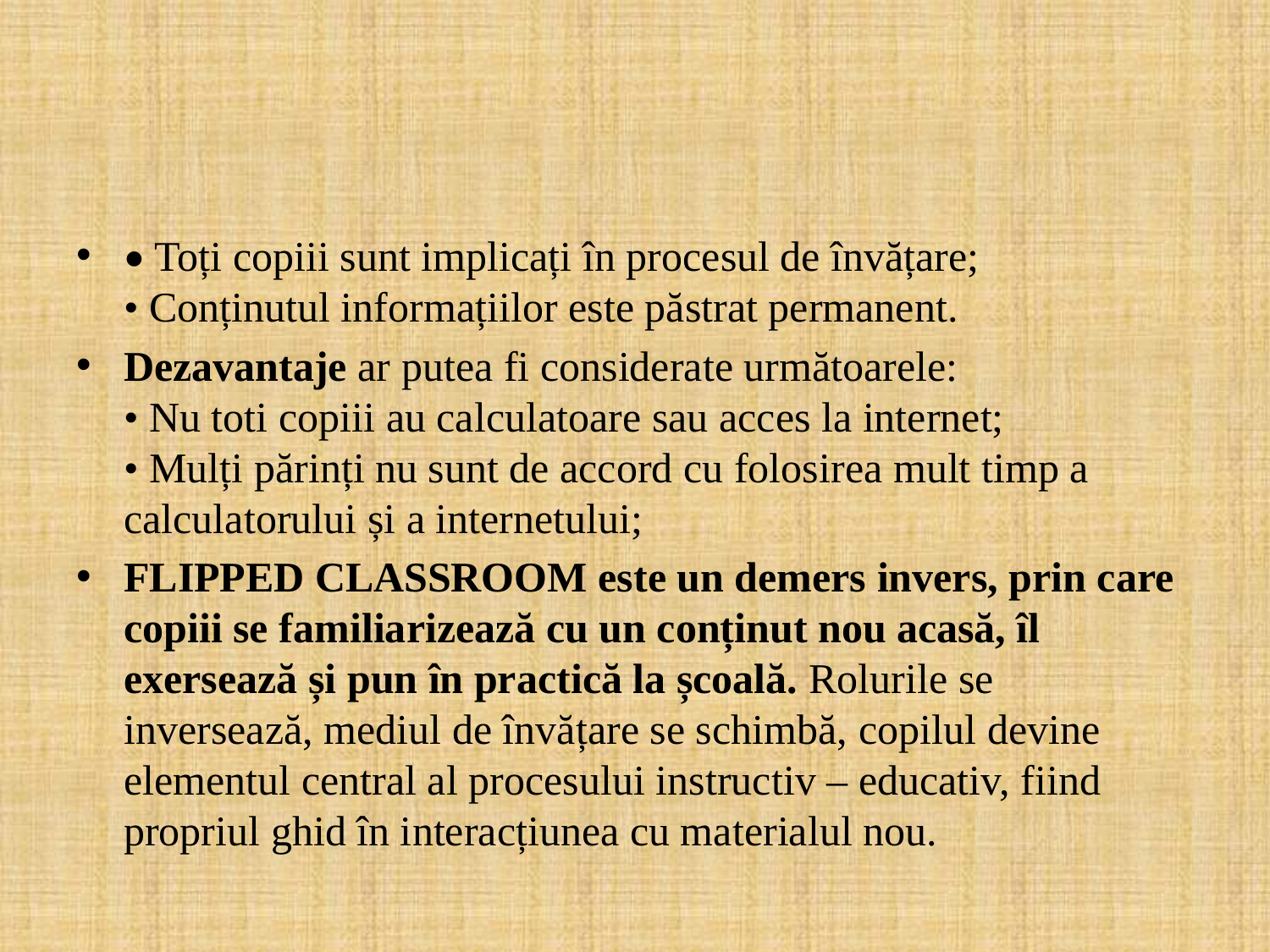

• Toți copiii sunt implicați în procesul de învățare;
• Conținutul informațiilor este păstrat permanent.
Dezavantaje ar putea fi considerate următoarele:
• Nu toti copiii au calculatoare sau acces la internet;
• Mulți părinți nu sunt de accord cu folosirea mult timp a
calculatorului și a internetului;
FLIPPED CLASSROOM este un demers invers, prin care copiii se familiarizează cu un conținut nou acasă, îl exersează și pun în practică la școală. Rolurile se inversează, mediul de învățare se schimbă, copilul devine elementul central al procesului instructiv – educativ, fiind propriul ghid în interacțiunea cu materialul nou.